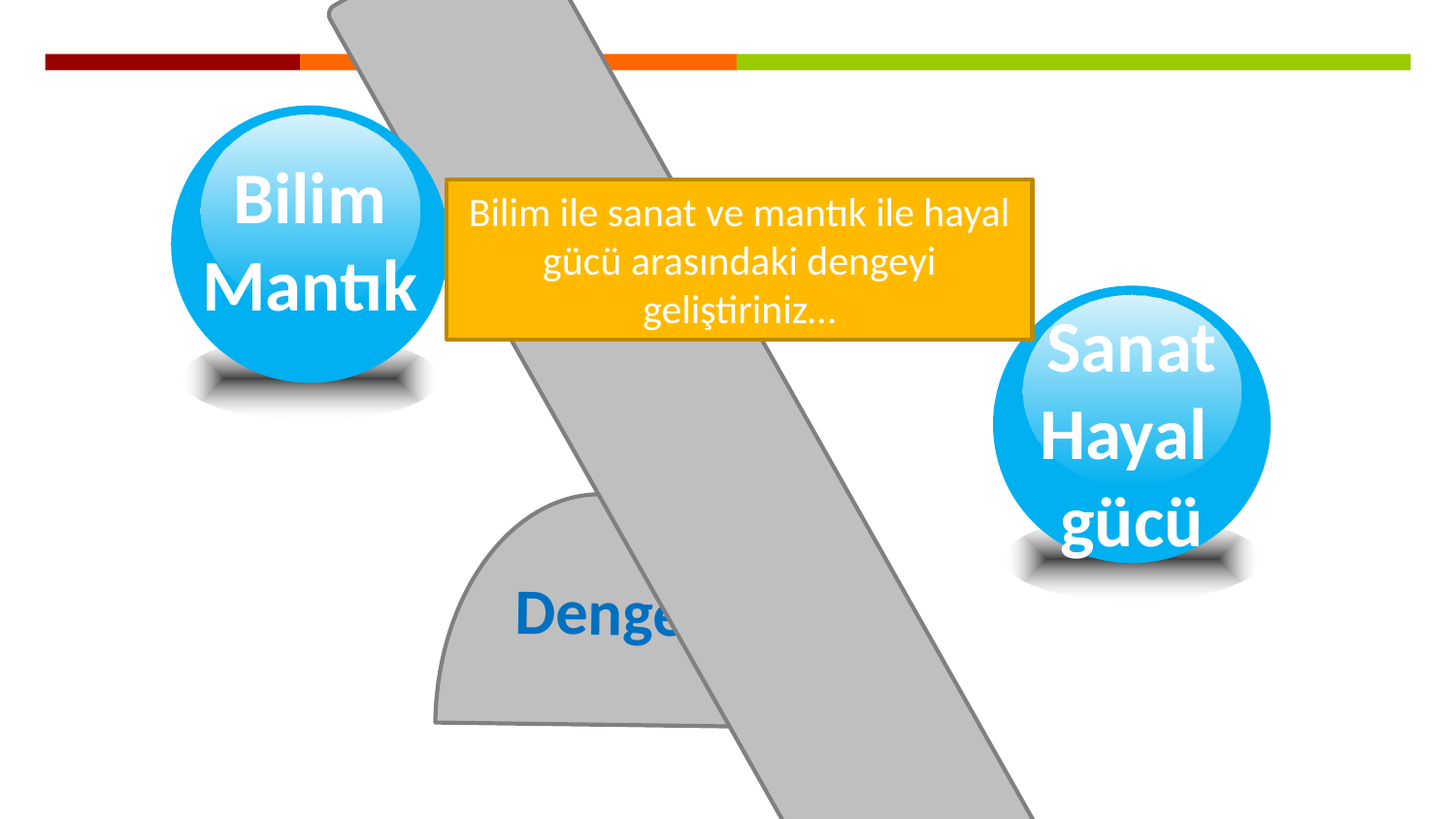

Bilim
Mantık

Bilim ile sanat ve mantık ile hayal gücü arasındaki dengeyi geliştiriniz…

Sanat
Hayal
gücü

Denge